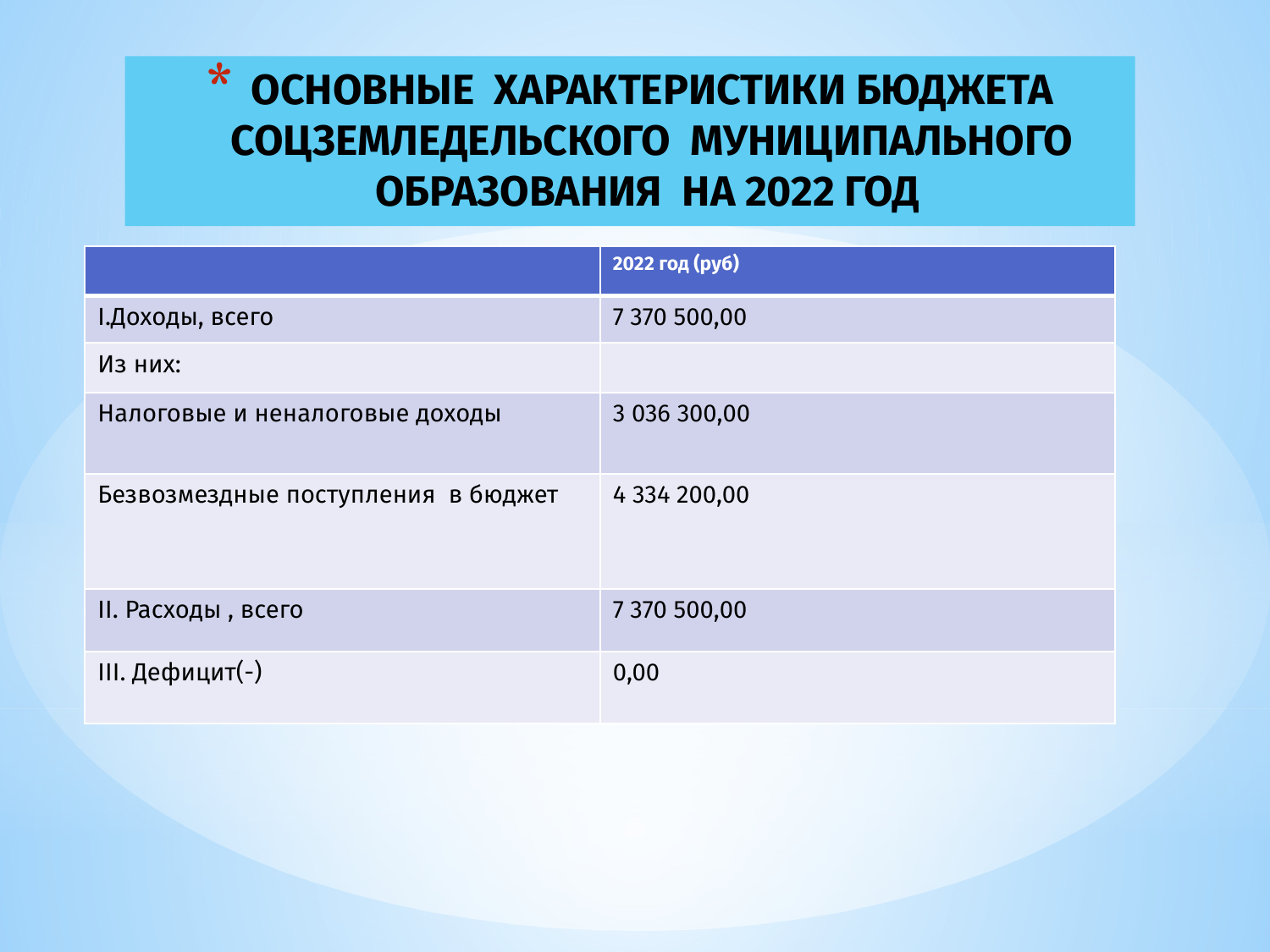

ОСНОВНЫЕ  ХАРАКТЕРИСТИКИ БЮДЖЕТА СОЦЗЕМЛЕДЕЛЬСКОГО  МУНИЦИПАЛЬНОГО ОБРАЗОВАНИЯ  НА 2022 ГОД
|  | 2022 год (руб) |
| --- | --- |
| I.Доходы, всего | 7 370 500,00 |
| Из них: |  |
| Налоговые и неналоговые доходы | 3 036 300,00 |
| Безвозмездные поступления в бюджет | 4 334 200,00 |
| II. Расходы , всего | 7 370 500,00 |
| III. Дефицит(-) | 0,00 |